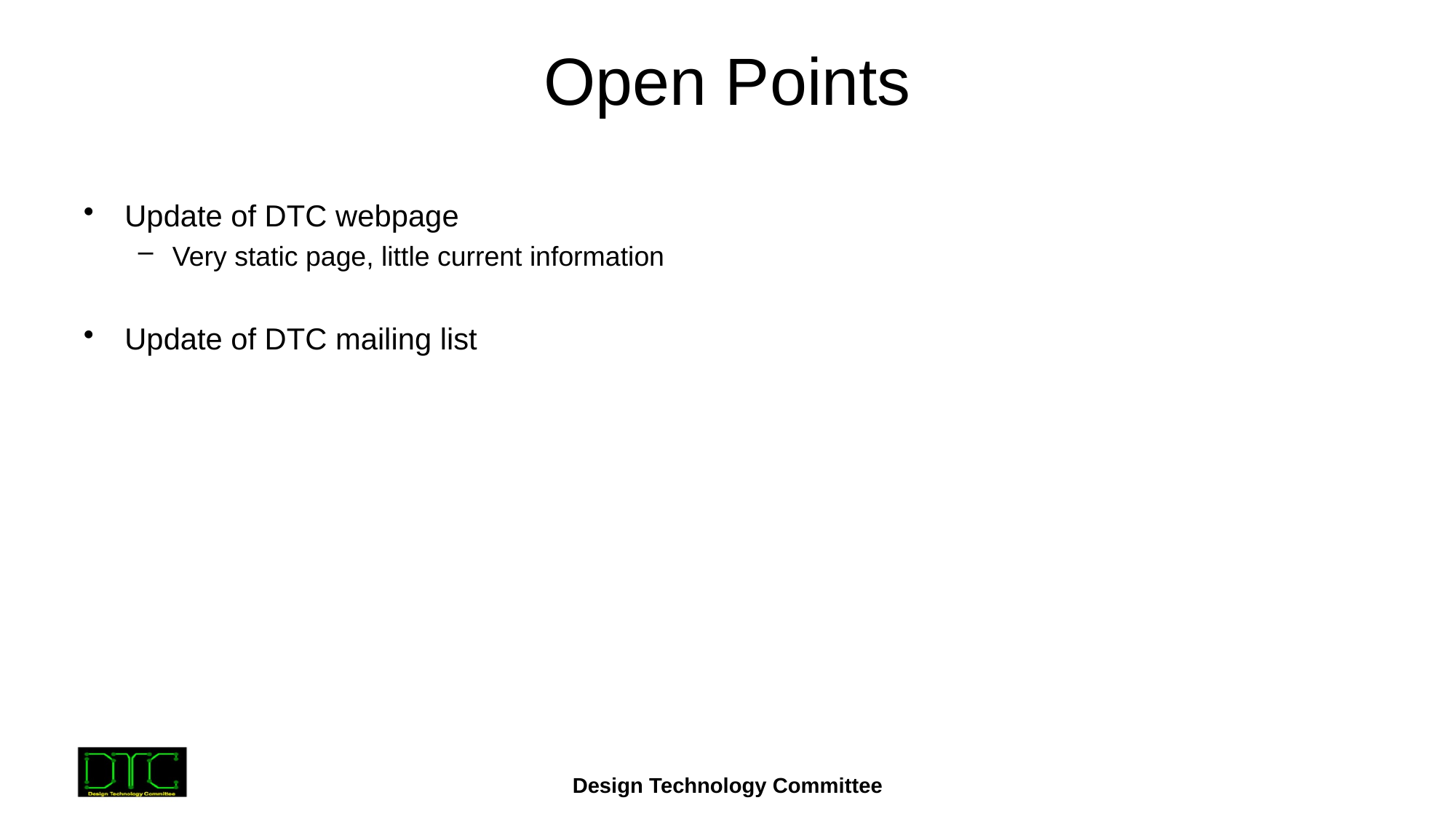

# Open Points
Update of DTC webpage
Very static page, little current information

Update of DTC mailing list

Design Technology Committee